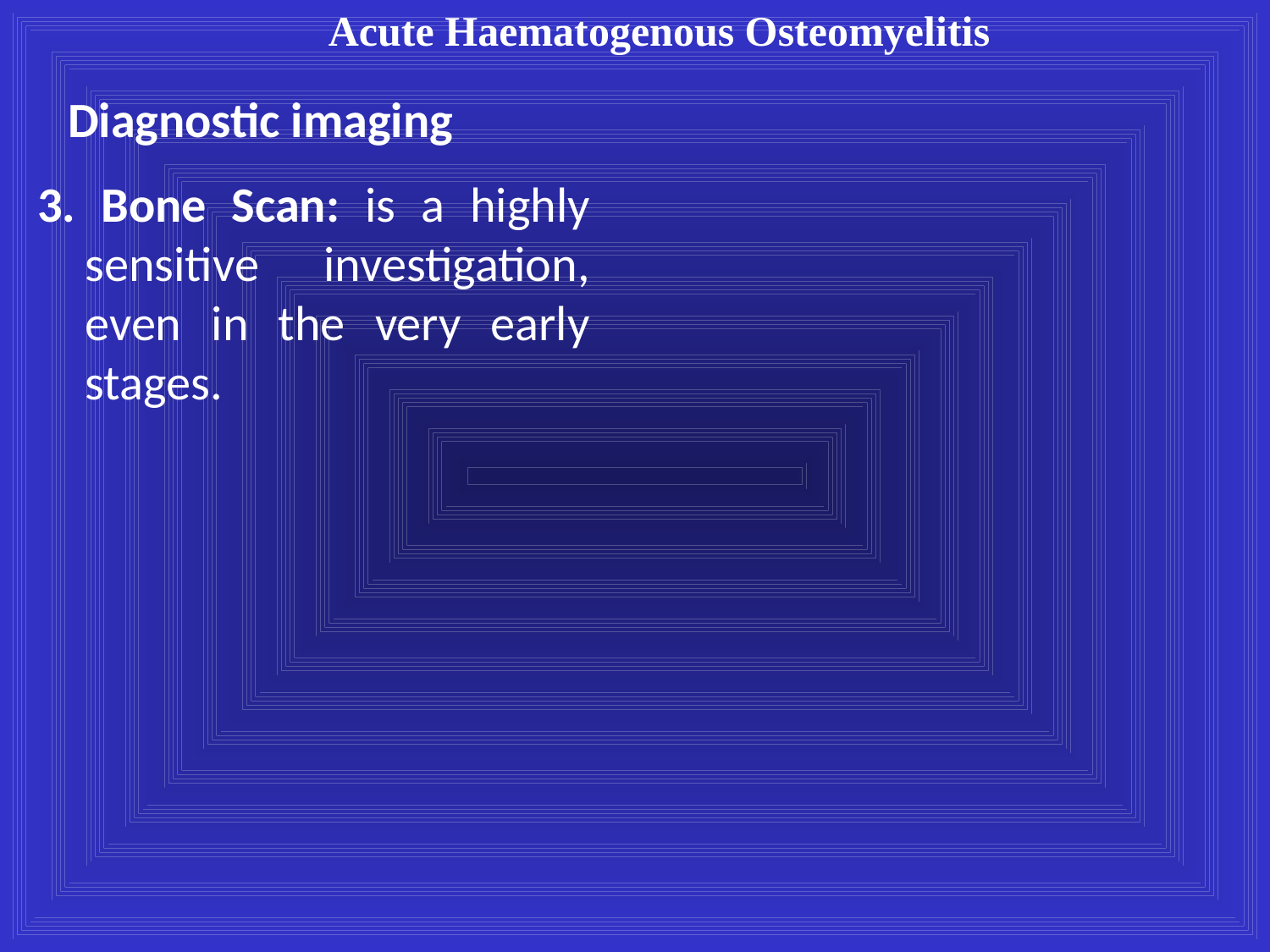

Acute Haematogenous Osteomyelitis
Diagnostic imaging
3. Bone Scan: is a highly sensitive investigation, even in the very early stages.